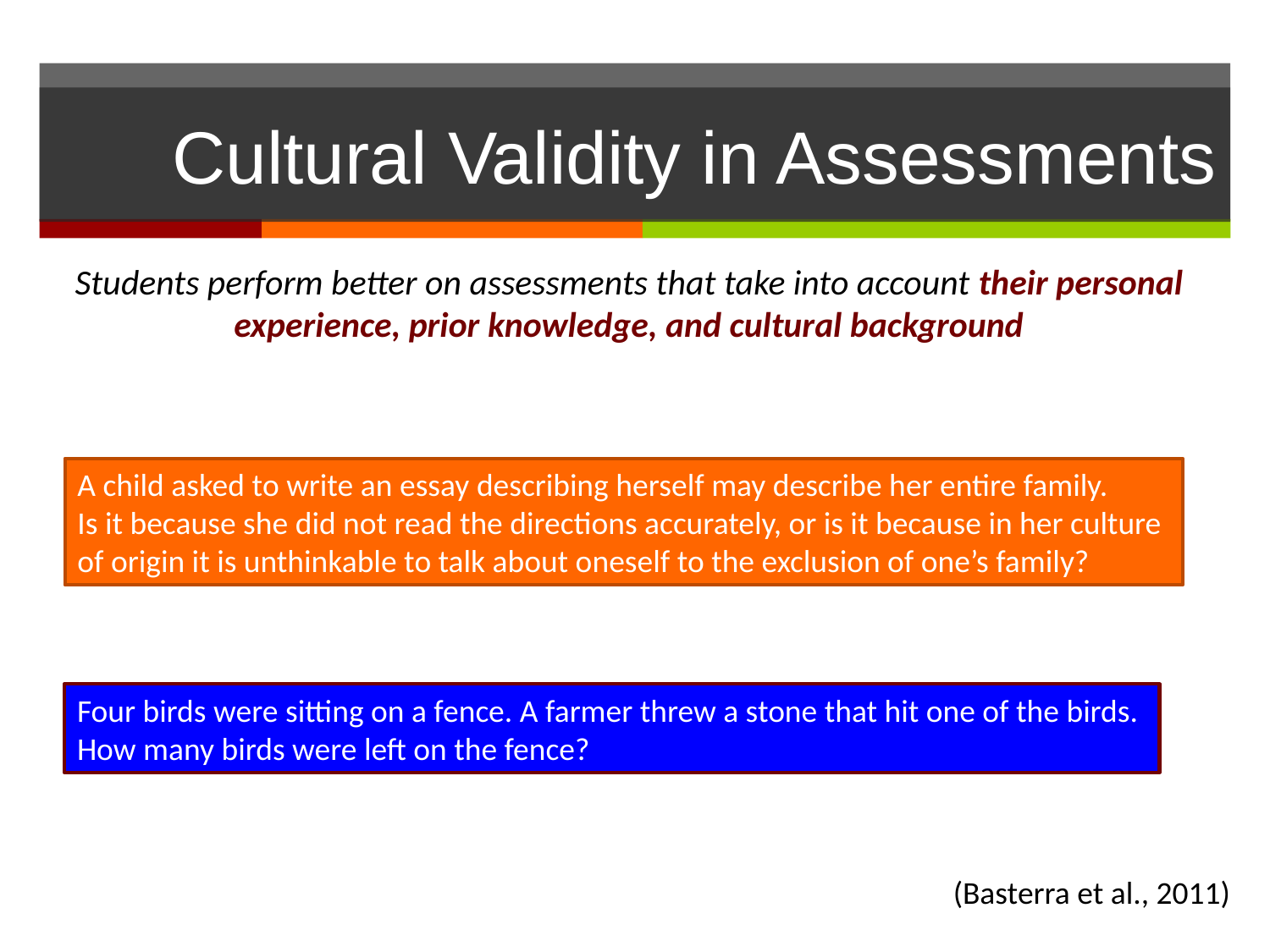

# Cultural Validity in Assessments
Students perform better on assessments that take into account their personal experience, prior knowledge, and cultural background

A child asked to write an essay describing herself may describe her entire family.
Is it because she did not read the directions accurately, or is it because in her culture
of origin it is unthinkable to talk about oneself to the exclusion of one’s family?
Four birds were sitting on a fence. A farmer threw a stone that hit one of the birds.
How many birds were left on the fence?
(Basterra et al., 2011)